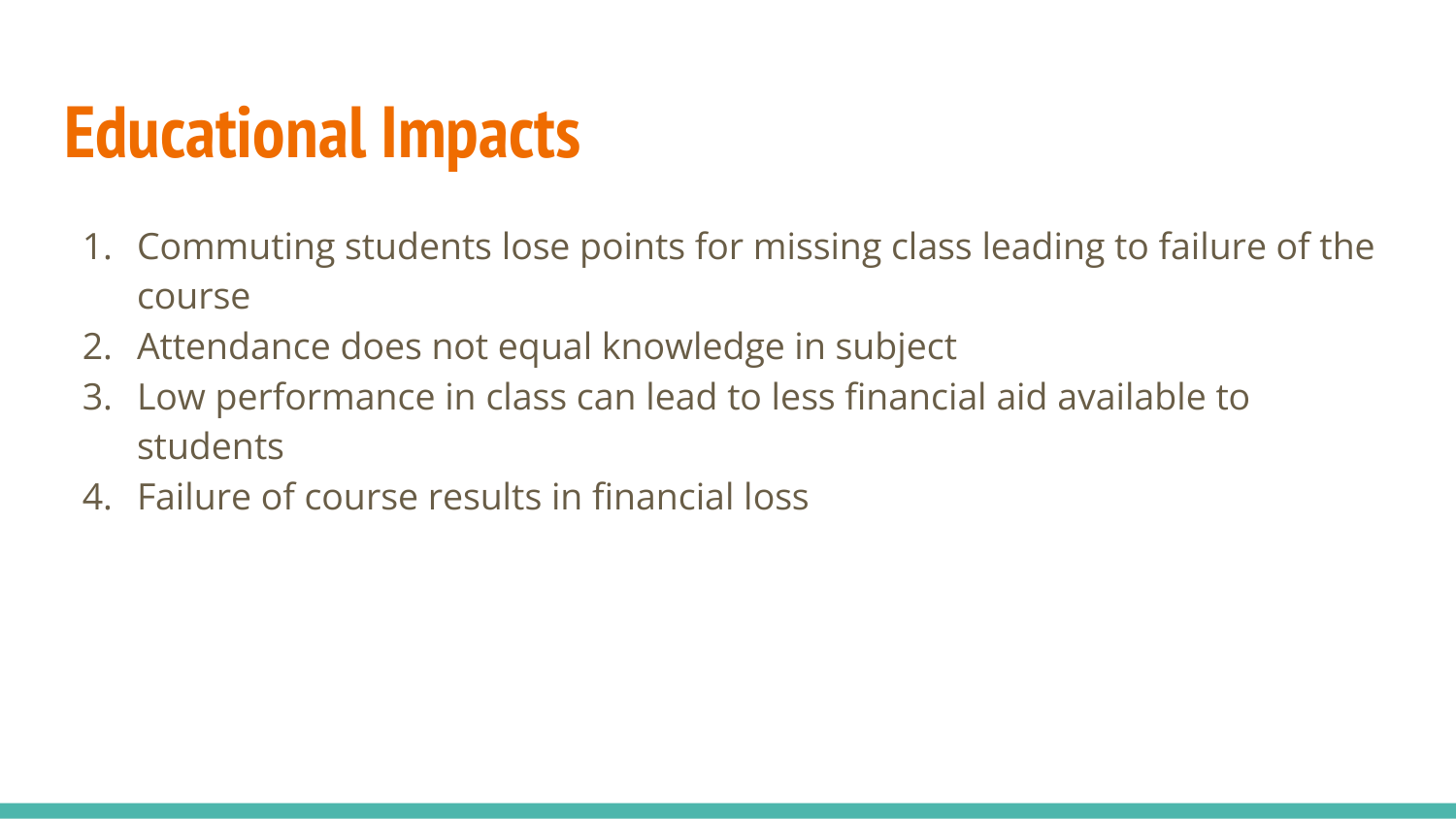

# Educational Impacts
Commuting students lose points for missing class leading to failure of the course
Attendance does not equal knowledge in subject
Low performance in class can lead to less financial aid available to students
Failure of course results in financial loss